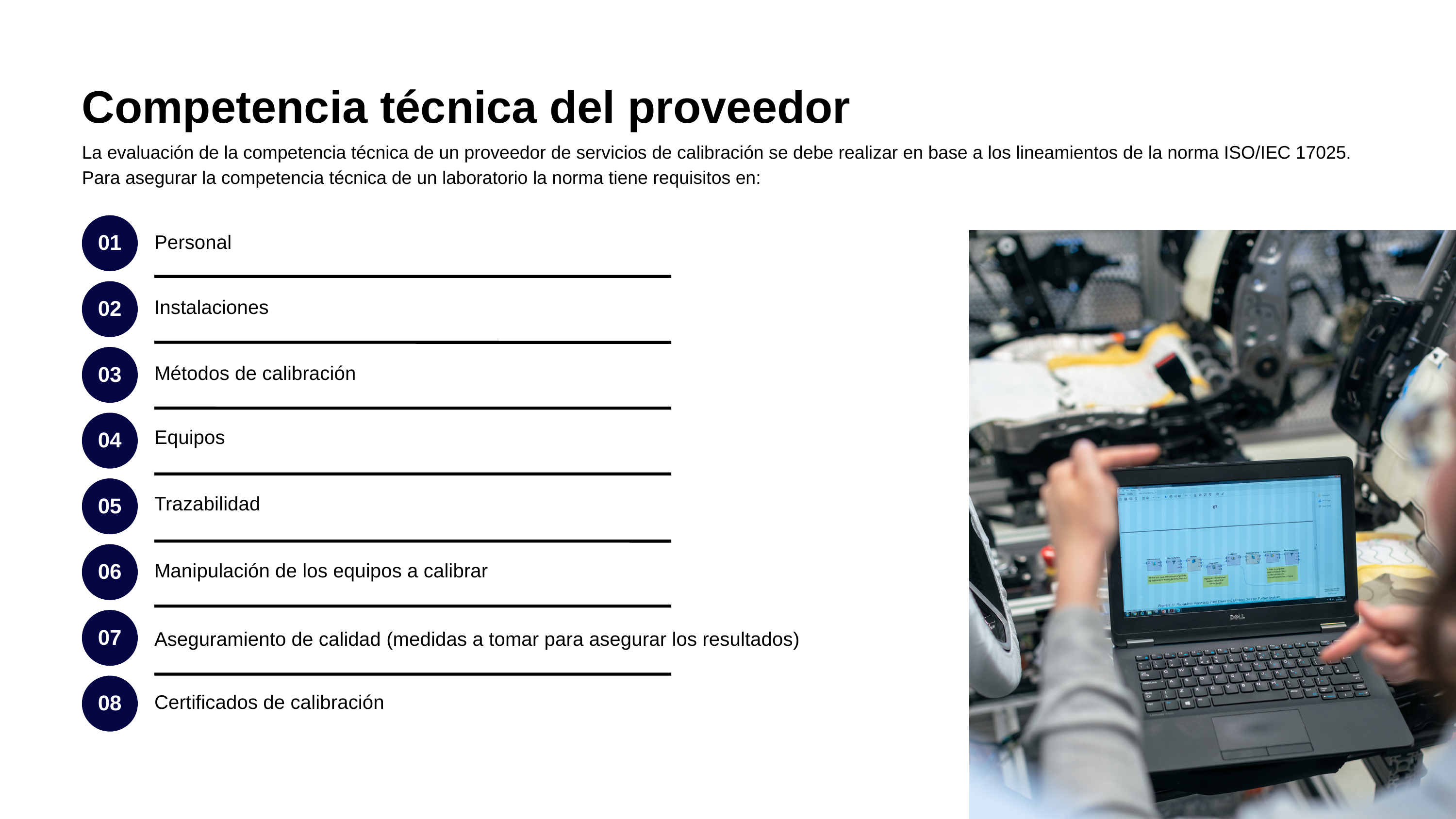

Competencia técnica del proveedor
La evaluación de la competencia técnica de un proveedor de servicios de calibración se debe realizar en base a los lineamientos de la norma ISO/IEC 17025. Para asegurar la competencia técnica de un laboratorio la norma tiene requisitos en:

Personal
01

02
Instalaciones

Métodos de calibración
03

Equipos
04

05
Trazabilidad

06
Manipulación de los equipos a calibrar

Aseguramiento de calidad (medidas a tomar para asegurar los resultados)
07

Certificados de calibración
08